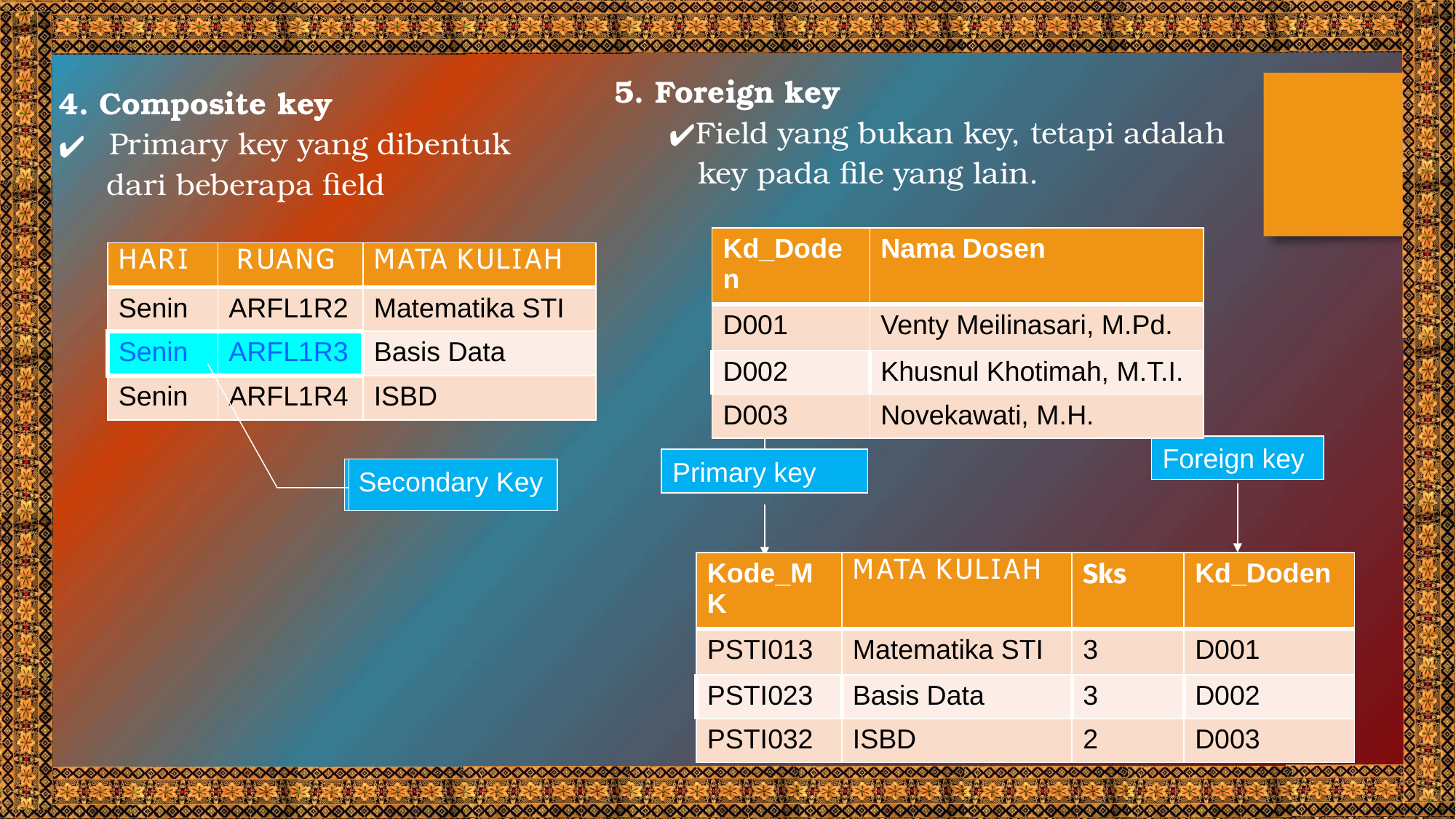

5. Foreign key
Field yang bukan key, tetapi adalah
   key pada file yang lain.

4. Composite key
 Primary key yang dibentuk
     dari beberapa field
| Kd\_Doden | Nama Dosen |
| --- | --- |
| D001 | Venty Meilinasari, M.Pd. |
| D002 | Khusnul Khotimah, M.T.I. |
| D003 | Novekawati, M.H. |
| HARI | RUANG | MATA KULIAH |
| --- | --- | --- |
| Senin | ARFL1R2 | Matematika STI |
| Senin | ARFL1R3 | Basis Data |
| Senin | ARFL1R4 | ISBD |
Foreign key
Primary key
Secondary Key
| Kode\_MK | MATA KULIAH | Sks | Kd\_Doden |
| --- | --- | --- | --- |
| PSTI013 | Matematika STI | 3 | D001 |
| PSTI023 | Basis Data | 3 | D002 |
| PSTI032 | ISBD | 2 | D003 |